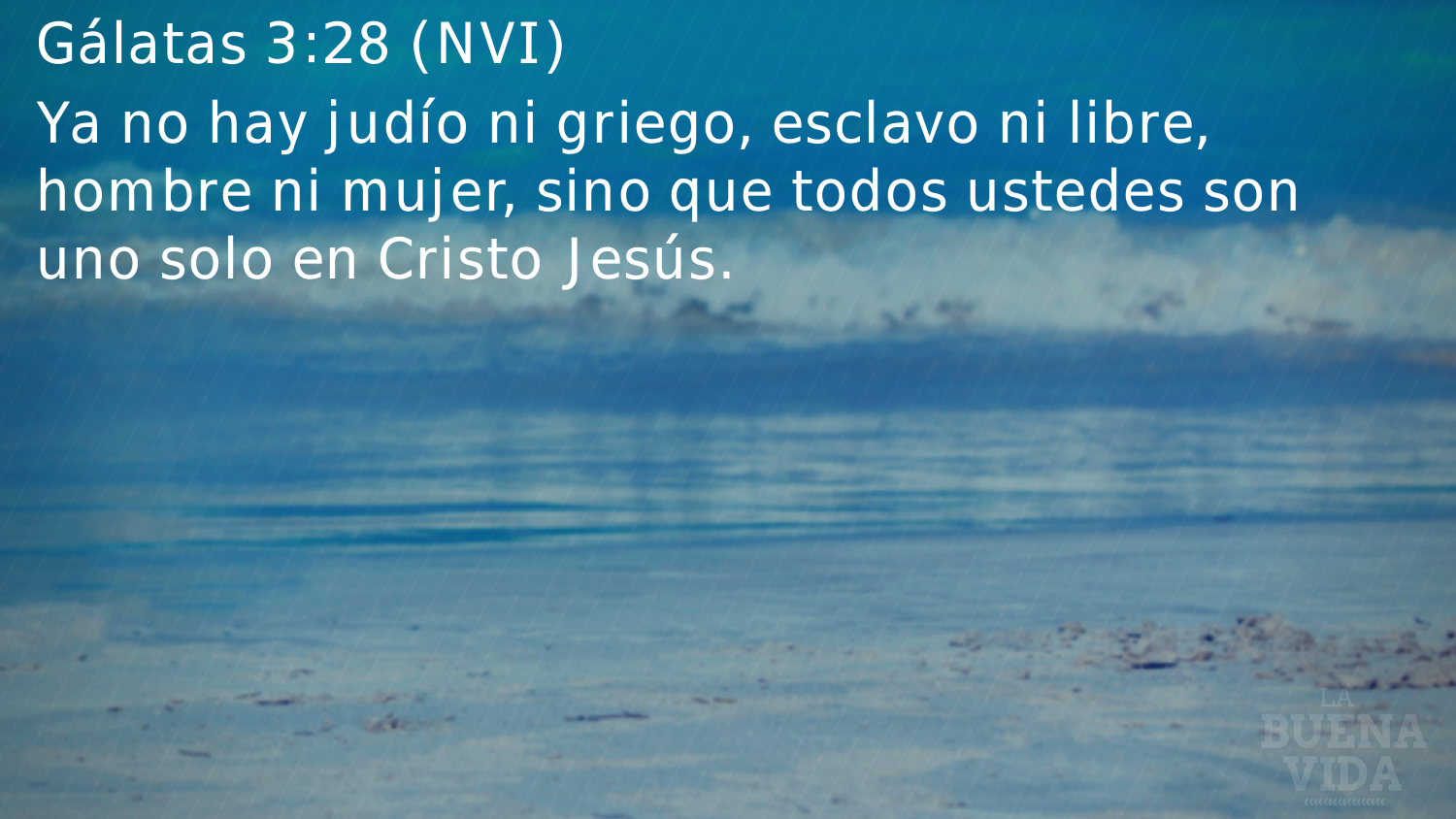

Gálatas 3:28 (NVI)
Ya no hay judío ni griego, esclavo ni libre, hombre ni mujer, sino que todos ustedes son uno solo en Cristo Jesús.